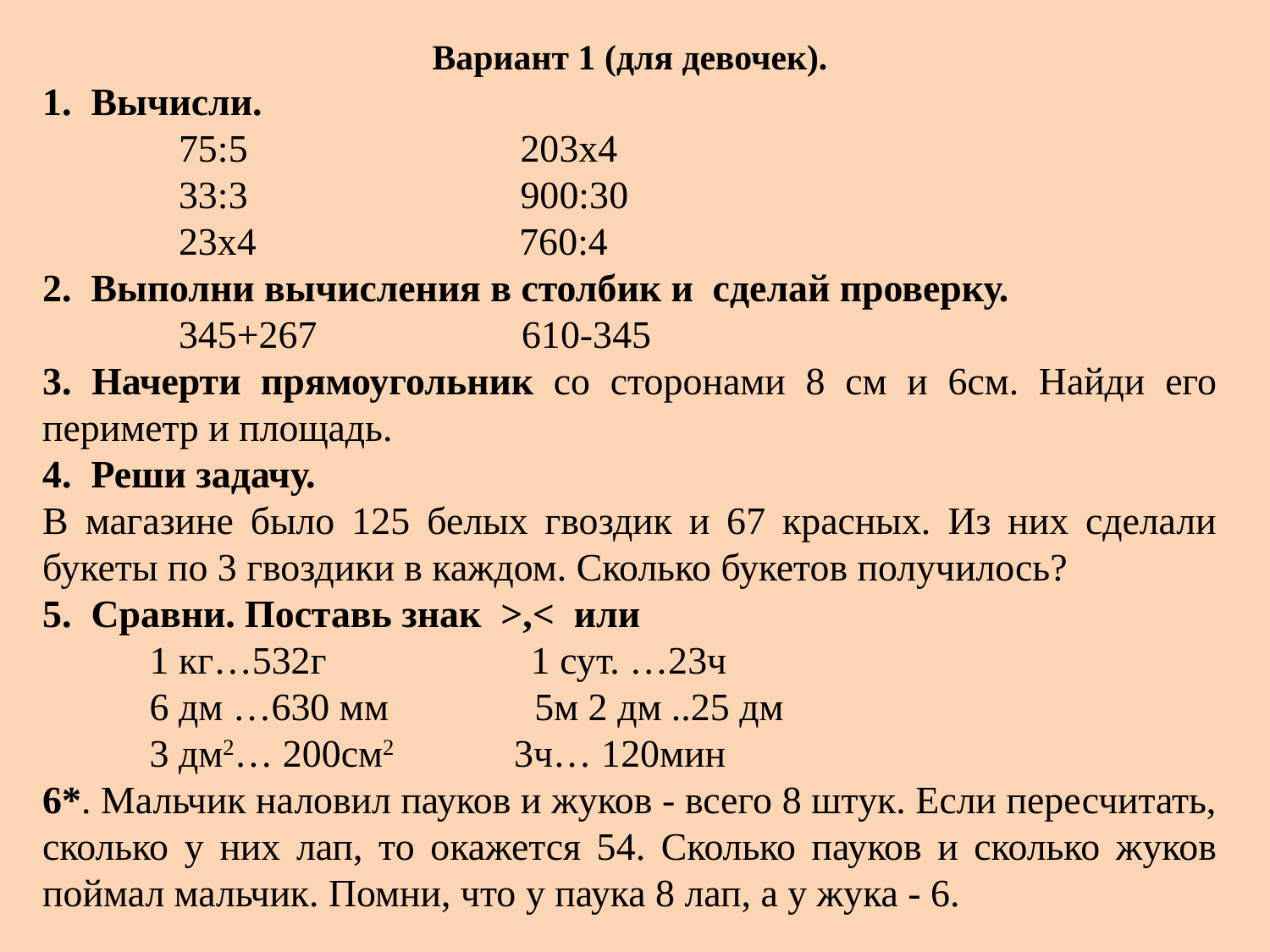

Вариант 1 (для девочек).
1.  Вычисли.
              75:5                            203х4
              33:3                            900:30
              23х4                           760:4
2.  Выполни вычисления в столбик и  сделай проверку.
              345+267                     610-345
3. Начерти прямоугольник со сторонами 8 см и 6см. Найди его периметр и площадь.
4.  Реши задачу.
В магазине было 125 белых гвоздик и 67 красных. Из них сделали букеты по 3 гвоздики в каждом. Сколько букетов получилось?
5.  Сравни. Поставь знак  >,<  или
           1 кг…532г                     1 сут. …23ч
           6 дм …630 мм               5м 2 дм ..25 дм
           3 дм2… 200см2                     3ч… 120мин
6*. Мальчик наловил пауков и жуков - всего 8 штук. Если пересчитать, сколько у них лап, то окажется 54. Сколько пауков и сколько жуков поймал мальчик. Помни, что у паука 8 лап, а у жука - 6.